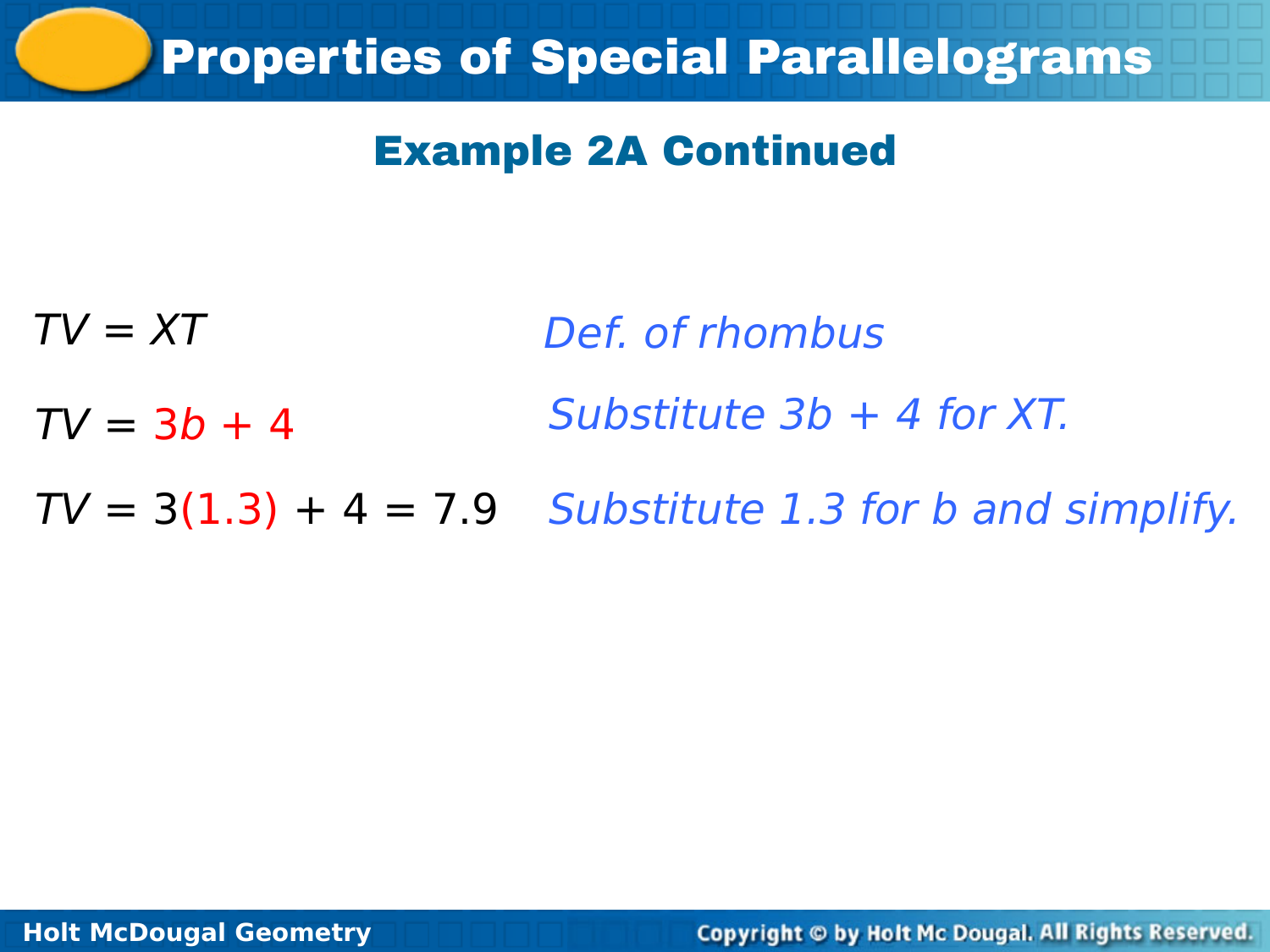

Example 2A Continued
TV = XT
Def. of rhombus
Substitute 3b + 4 for XT.
TV = 3b + 4
TV = 3(1.3) + 4 = 7.9
Substitute 1.3 for b and simplify.